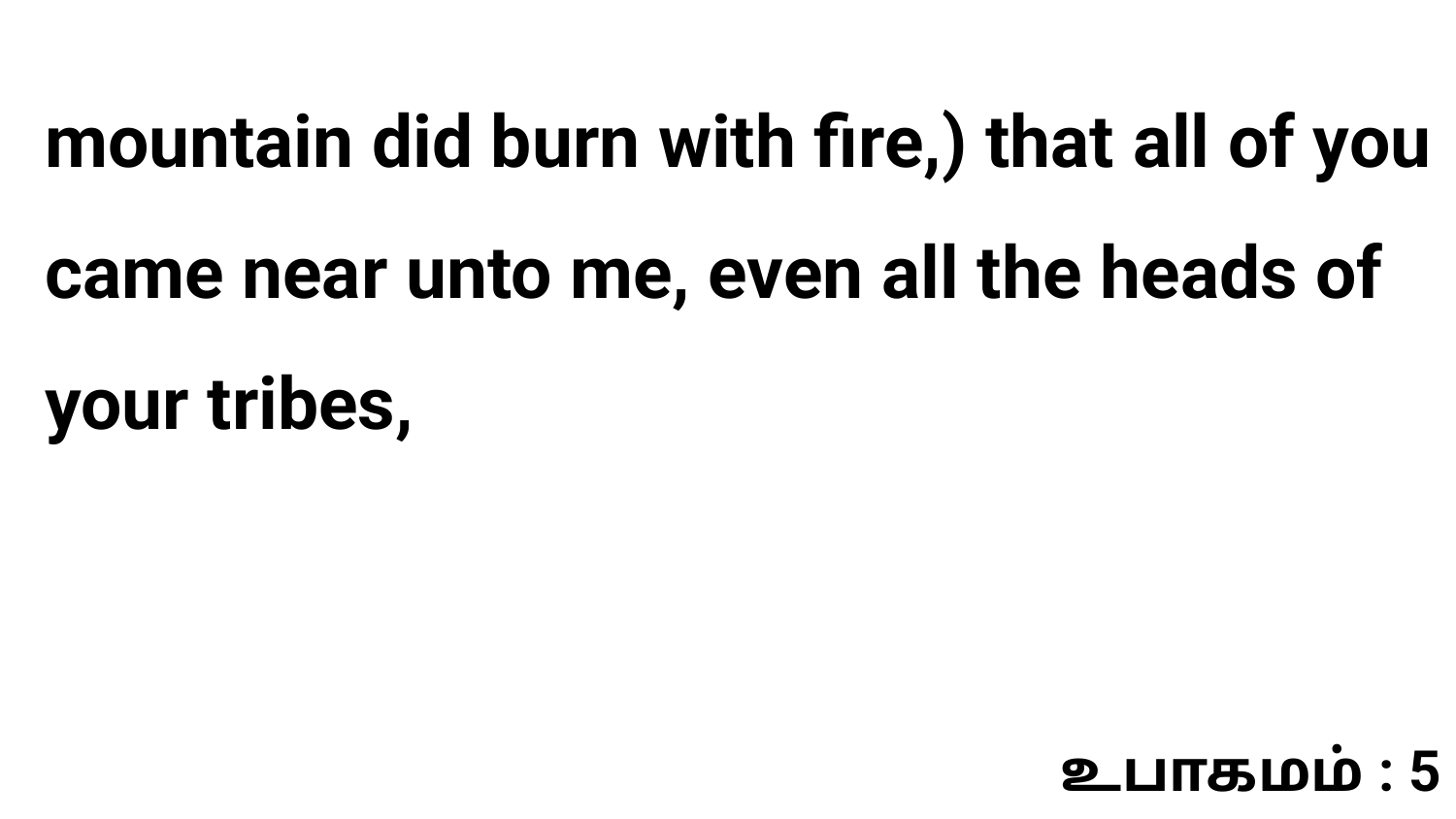

mountain did burn with fire,) that all of you came near unto me, even all the heads of your tribes,
உபாகமம் : 5